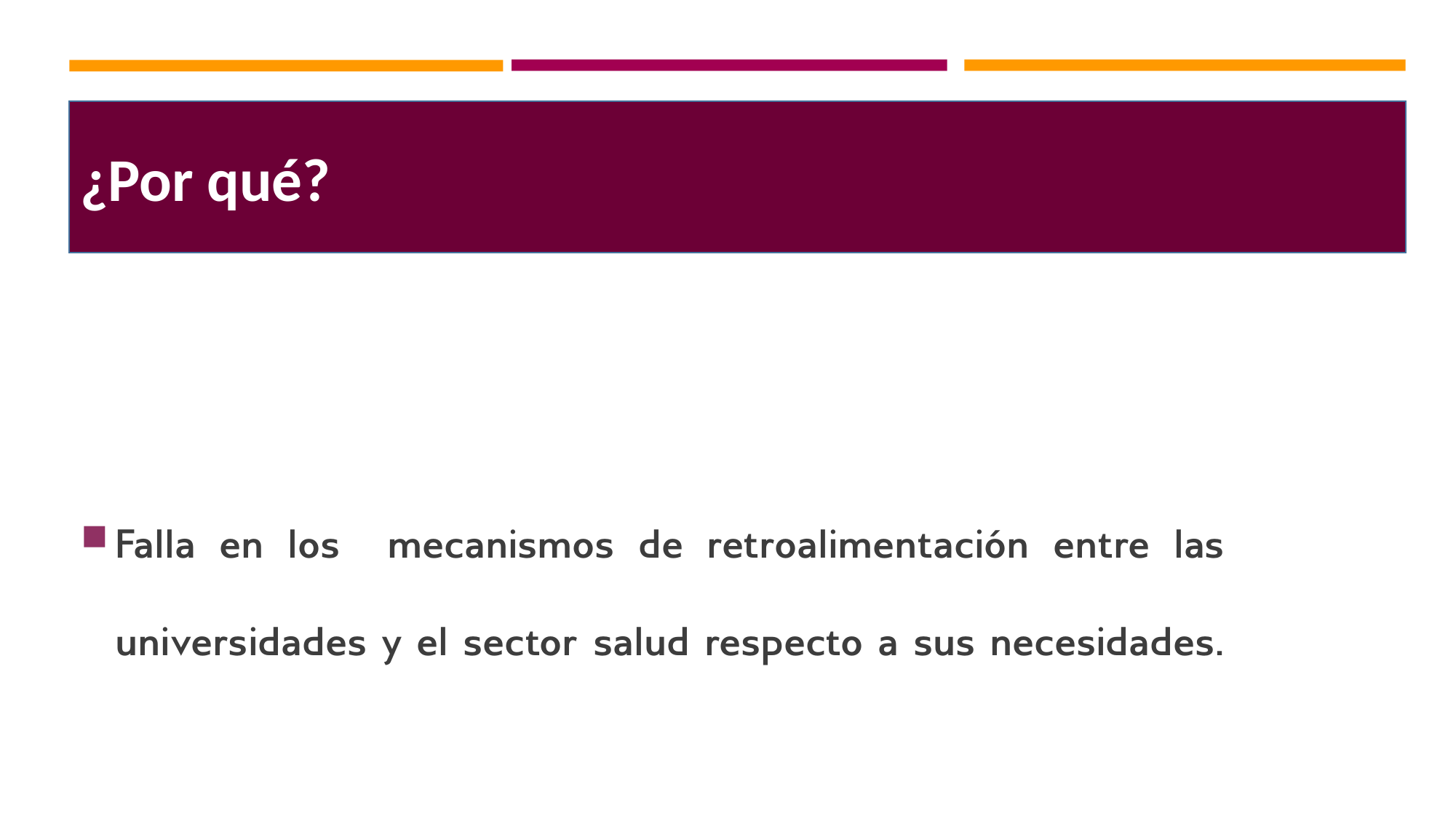

¿Por qué?

Falla en los  mecanismos de retroalimentación entre las universidades y el sector salud respecto a sus necesidades.